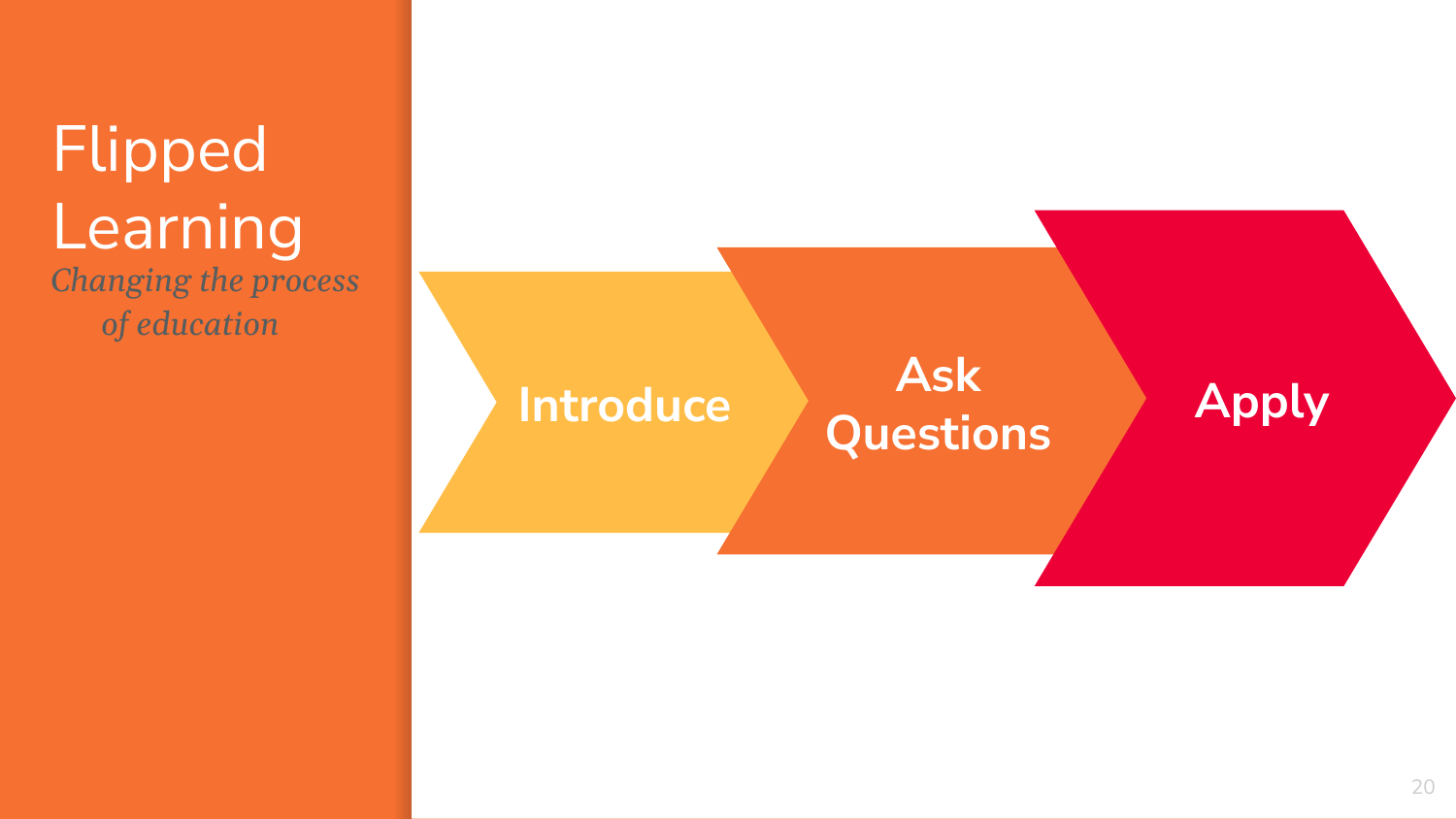

# Flipped Learning
Apply
Changing the process of education
Ask Questions
Introduce
20